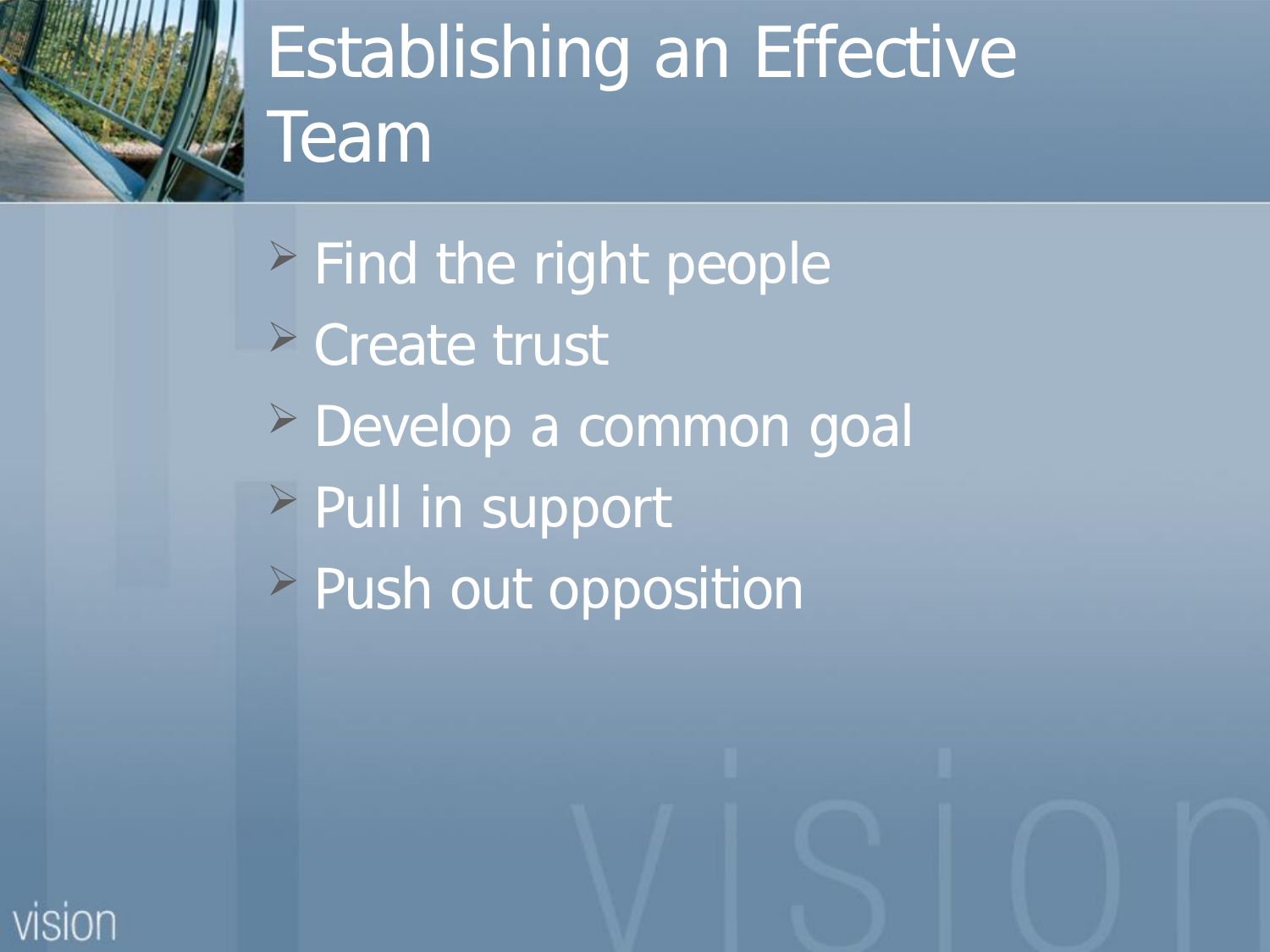

# Establishing an Effective
Team
Find the right people
Create trust
Develop a common goal
Pull in support
Push out opposition